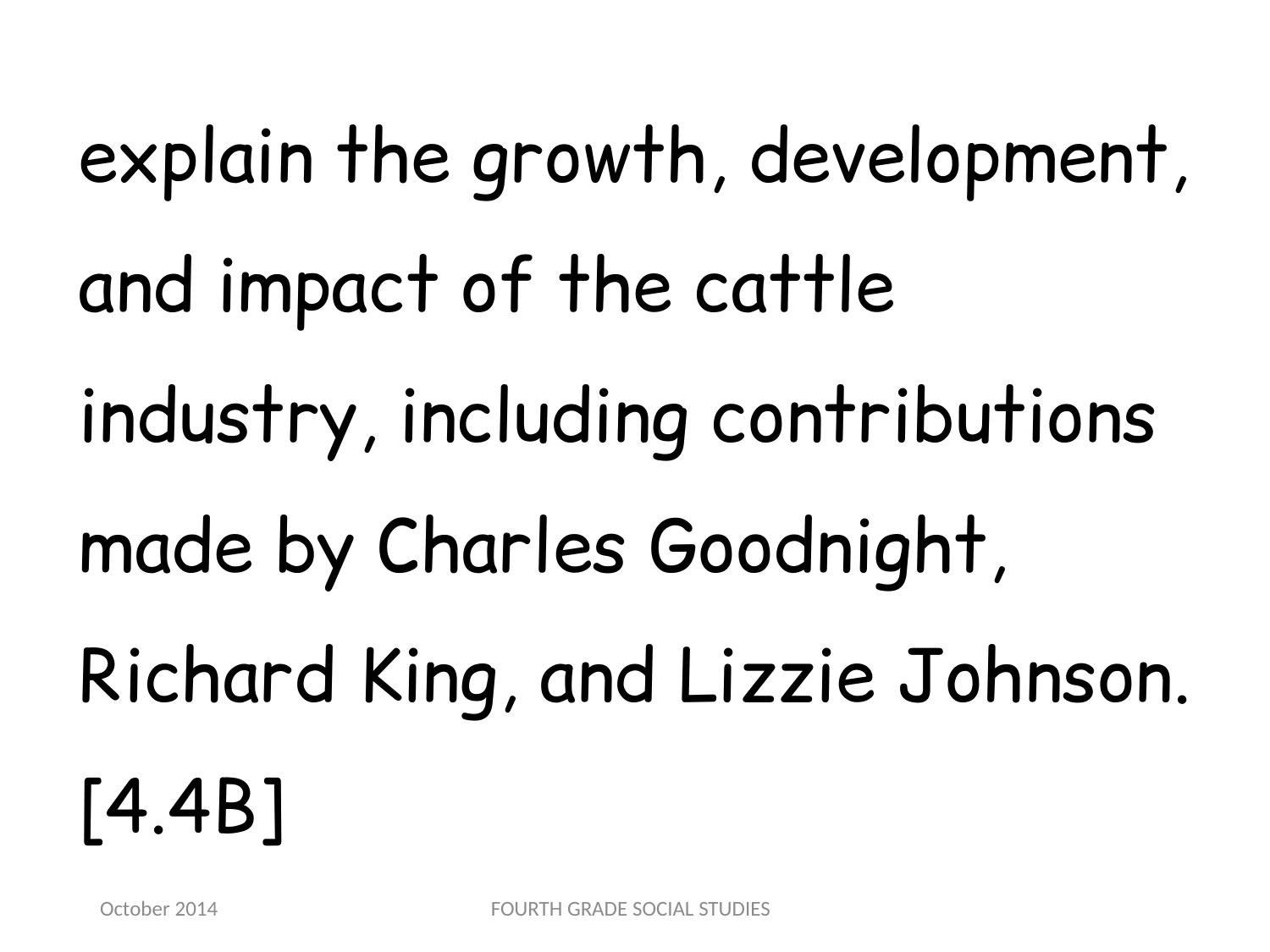

explain the growth, development, and impact of the cattle industry, including contributions made by Charles Goodnight, Richard King, and Lizzie Johnson.[4.4B]
October 2014
FOURTH GRADE SOCIAL STUDIES